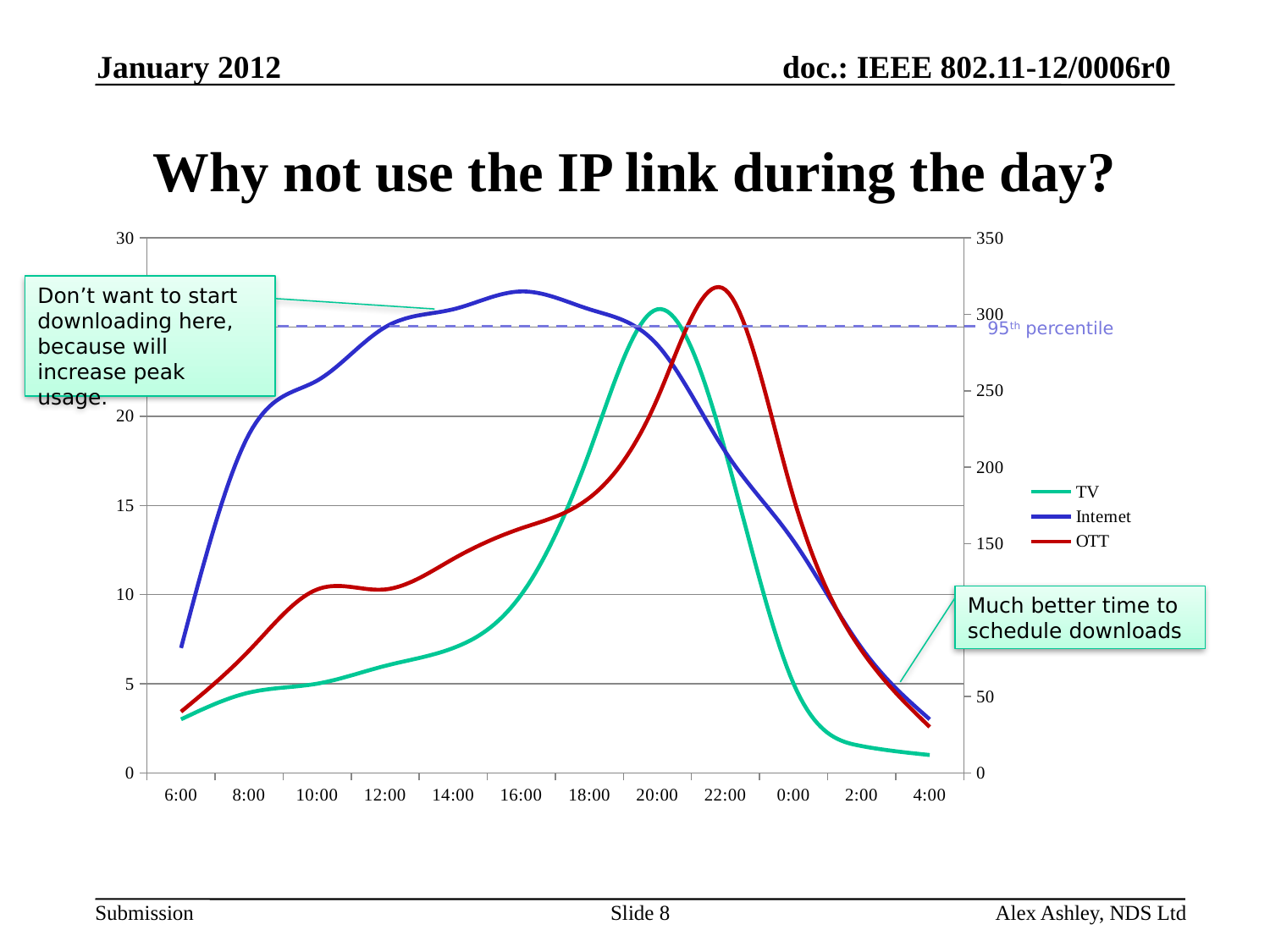

January 2012
# Why not use the IP link during the day?

### Chart

| Category | TV | Internet | OTT |
|---|---|---|---|
| 0.25 | 3.0 | 7.0 | 40.0 |
| 0.33333333333333331 | 4.5 | 19.0 | 80.0 |
| 0.41666666666666669 | 5.0 | 22.0 | 120.0 |
| 0.5 | 6.0 | 25.0 | 120.0 |
| 0.58333333333333337 | 7.0 | 26.0 | 140.0 |
| 0.66666666666666663 | 10.0 | 27.0 | 160.0 |
| 0.75 | 18.0 | 26.0 | 180.0 |
| 0.83333333333333337 | 26.0 | 24.0 | 245.0 |
| 0.91666666666666663 | 18.0 | 18.0 | 316.0 |
| 0 | 5.0 | 13.0 | 180.0 |
| 8.3333333333333329E-2 | 1.5 | 7.0 | 80.0 |
| 0.16666666666666666 | 1.0 | 3.0 | 30.0 |
Don’t want to start downloading here, because will increase peak usage.
95th percentile
Much better time to schedule downloads
Slide 8
Alex Ashley, NDS Ltd